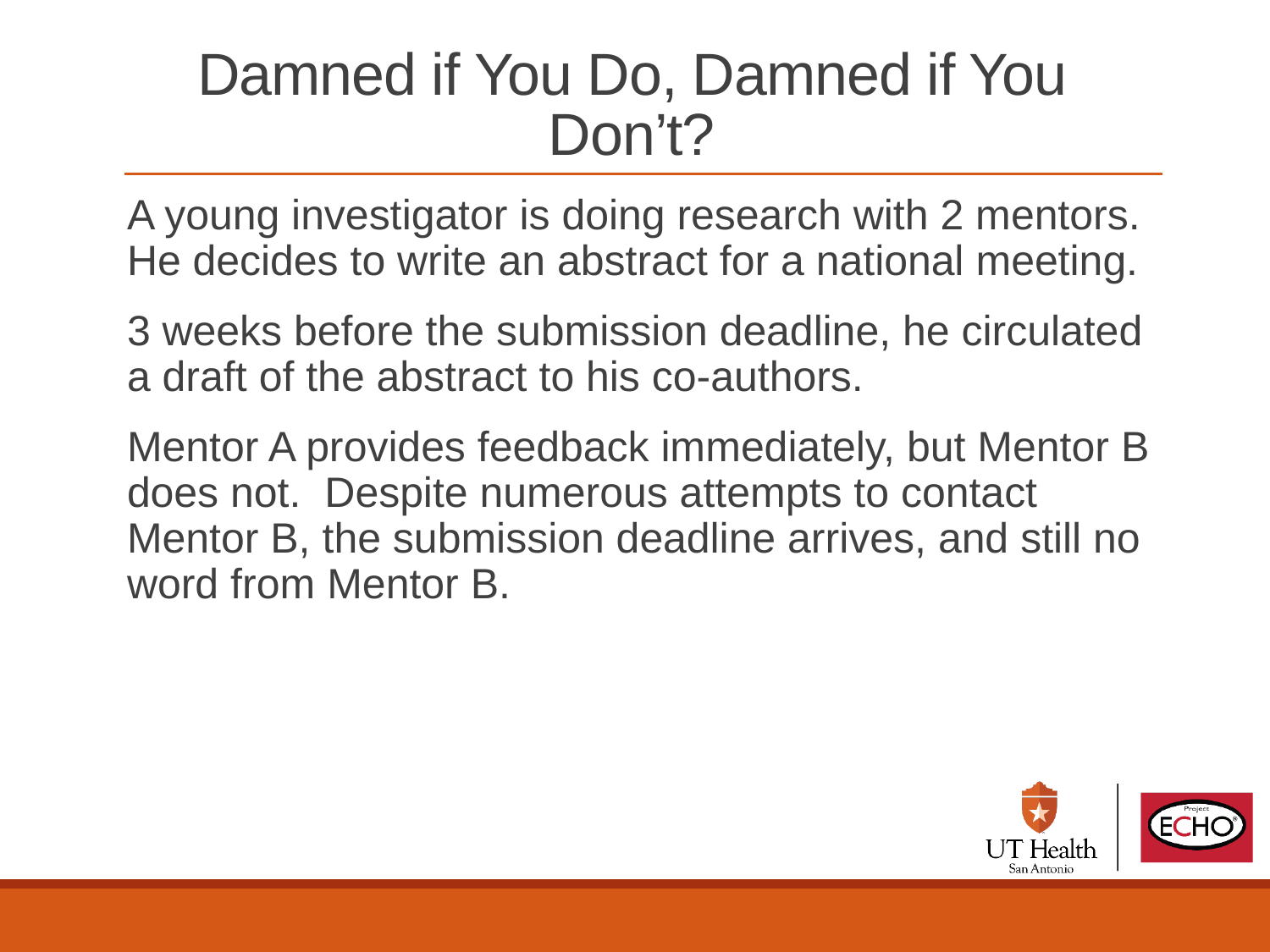

# Damned if You Do, Damned if You Don’t?
A young investigator is doing research with 2 mentors.  He decides to write an abstract for a national meeting.
3 weeks before the submission deadline, he circulated a draft of the abstract to his co-authors.
Mentor A provides feedback immediately, but Mentor B does not.  Despite numerous attempts to contact Mentor B, the submission deadline arrives, and still no word from Mentor B.